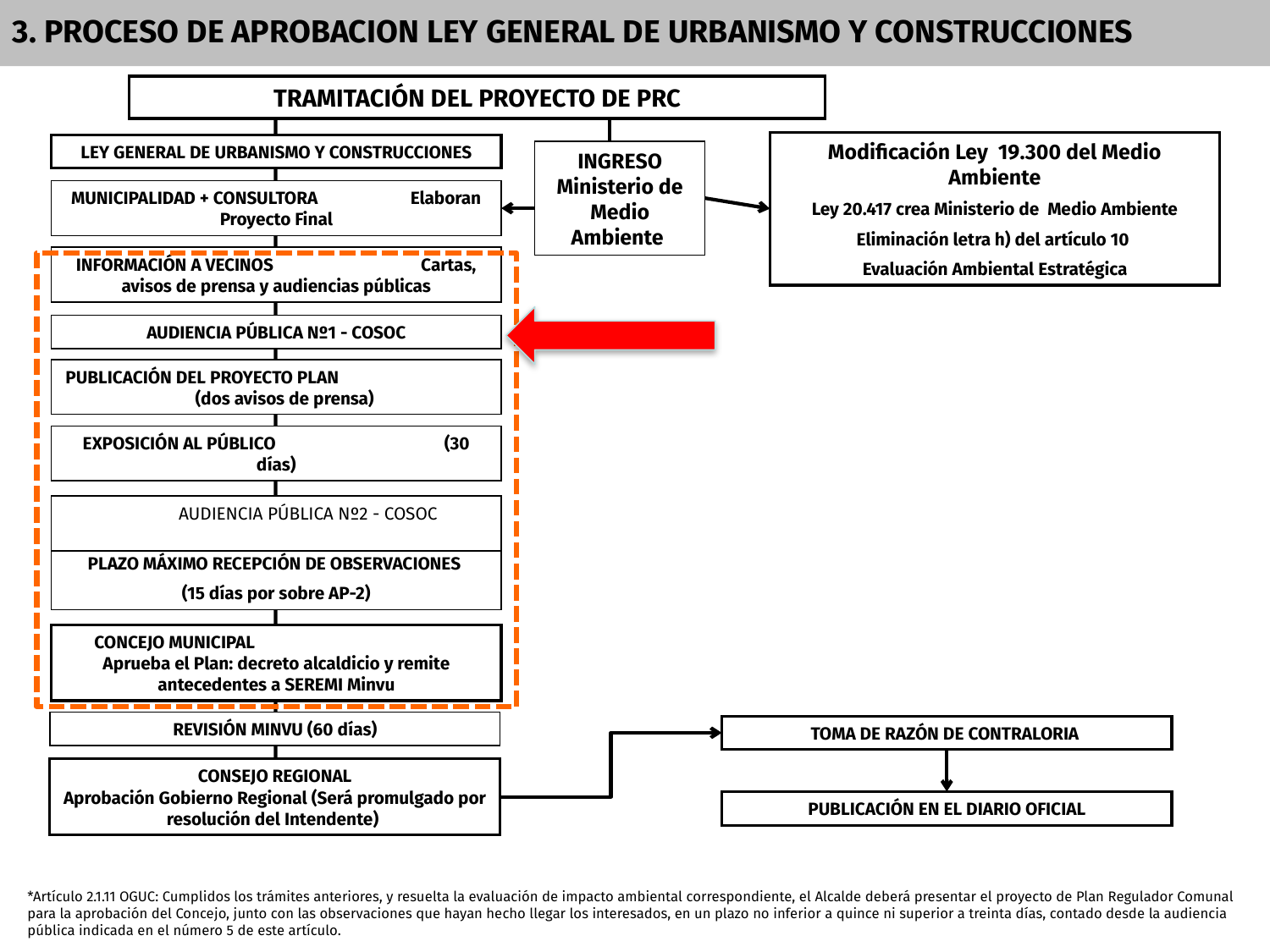

3. PROCESO DE APROBACION LEY GENERAL DE URBANISMO Y CONSTRUCCIONES
TRAMITACIÓN DEL PROYECTO DE PRC

Modificación Ley  19.300 del Medio Ambiente
Ley 20.417 crea Ministerio de  Medio Ambiente
Eliminación letra h) del artículo 10
Evaluación Ambiental Estratégica
LEY GENERAL DE URBANISMO Y CONSTRUCCIONES
INGRESO Ministerio de Medio Ambiente
MUNICIPALIDAD + CONSULTORA                      Elaboran Proyecto Final
INFORMACIÓN A VECINOS                                   Cartas, avisos de prensa y audiencias públicas

AUDIENCIA PÚBLICA Nº1 - COSOC
PUBLICACIÓN DEL PROYECTO PLAN                                        (dos avisos de prensa)
EXPOSICIÓN AL PÚBLICO                                        (30 días)
                           AUDIENCIA PÚBLICA Nº2 - COSOC
PLAZO MÁXIMO RECEPCIÓN DE OBSERVACIONES
(15 días por sobre AP-2)
CONCEJO MUNICIPAL                                                 Aprueba el Plan: decreto alcaldicio y remite antecedentes a SEREMI Minvu
REVISIÓN MINVU (60 días)
TOMA DE RAZÓN DE CONTRALORIA
CONSEJO REGIONAL
Aprobación Gobierno Regional (Será promulgado por resolución del Intendente)
PUBLICACIÓN EN EL DIARIO OFICIAL

*Artículo 2.1.11 OGUC: Cumplidos los trámites anteriores, y resuelta la evaluación de impacto ambiental correspondiente, el Alcalde deberá presentar el proyecto de Plan Regulador Comunal
para la aprobación del Concejo, junto con las observaciones que hayan hecho llegar los interesados, en un plazo no inferior a quince ni superior a treinta días, contado desde la audiencia pública indicada en el número 5 de este artículo.